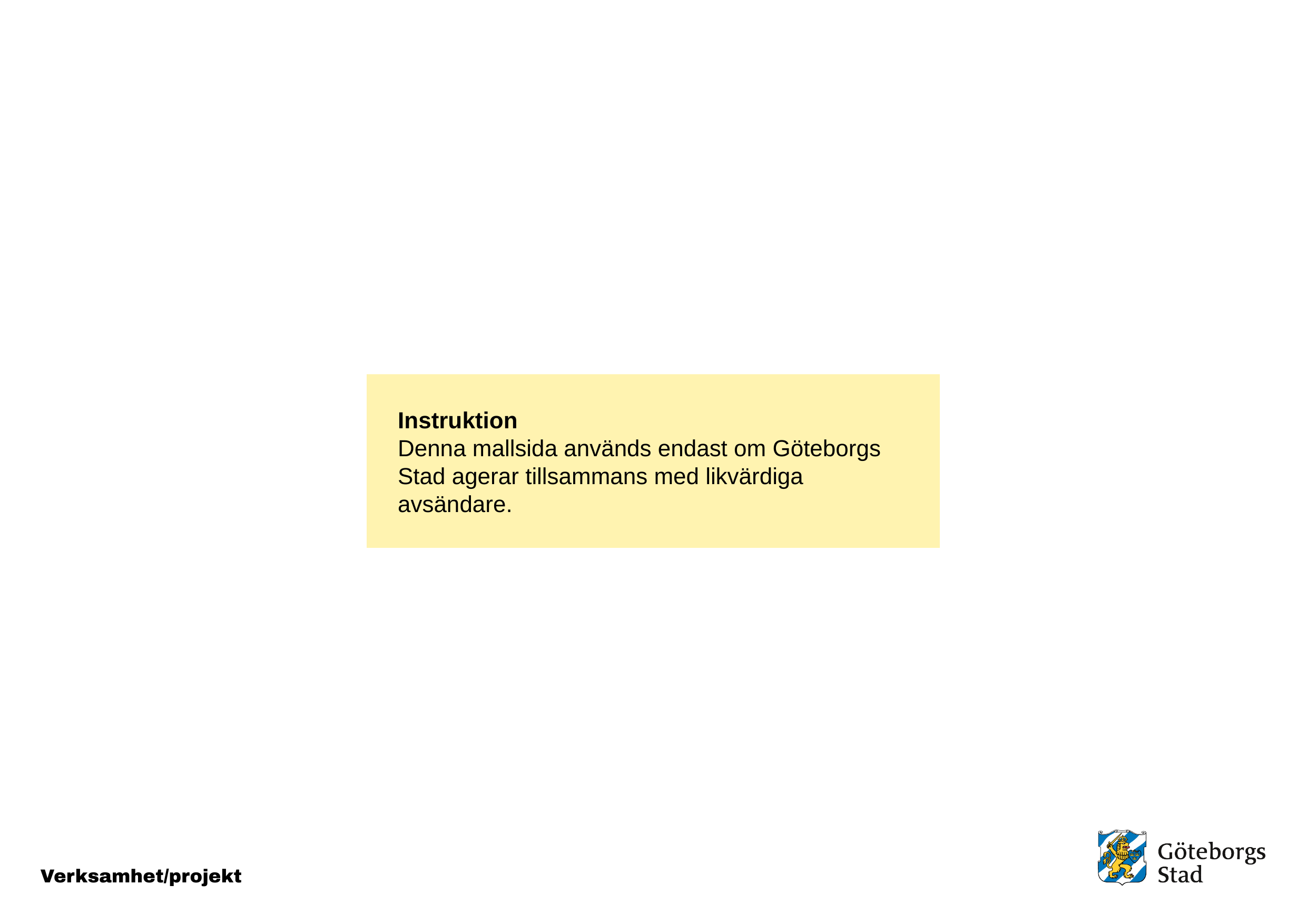

#
Instruktion
Denna mallsida används endast om Göteborgs Stad agerar tillsammans med likvärdiga avsändare.

Verksamhet/projekt